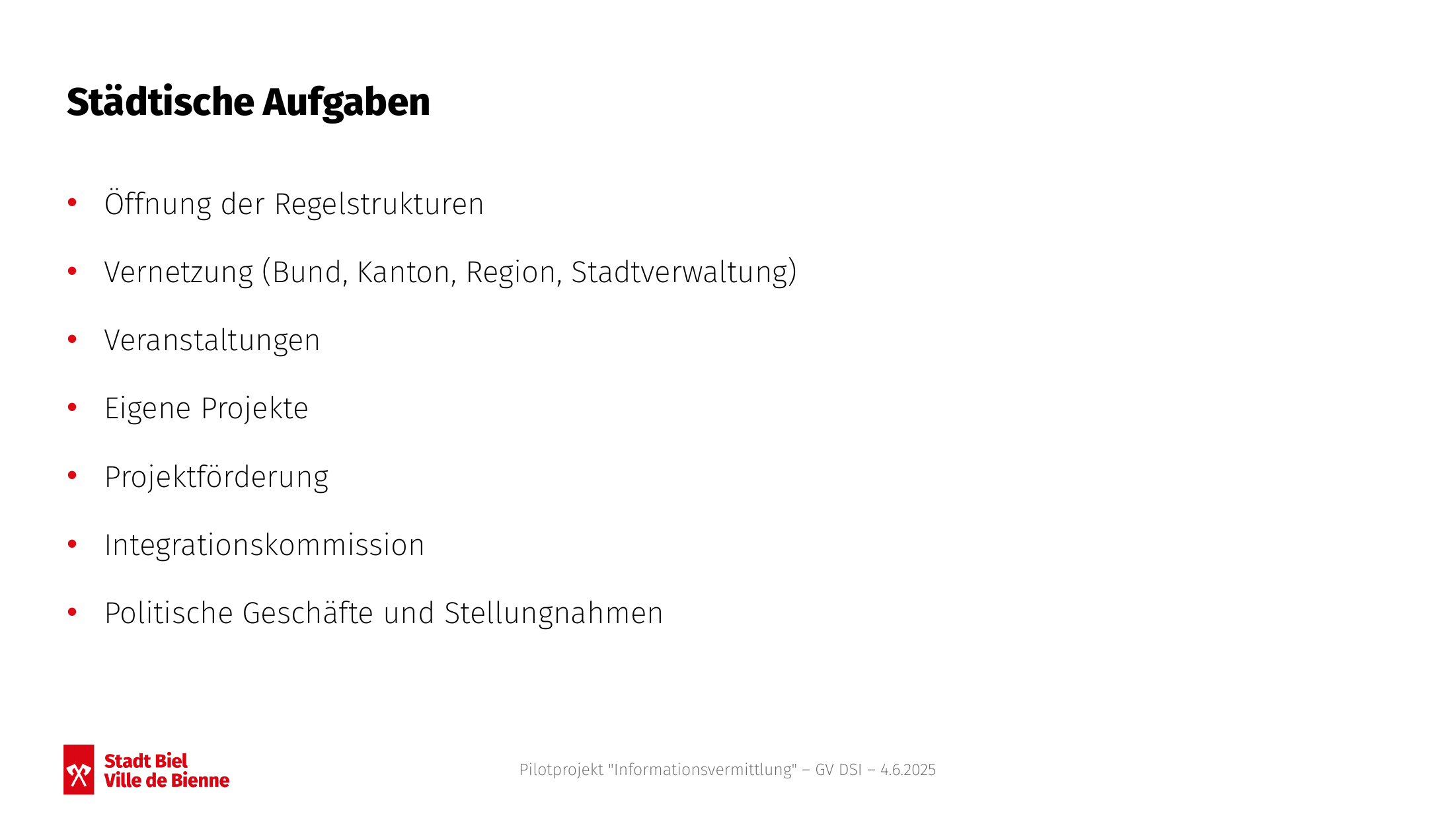

# Städtische Aufgaben
Öffnung der Regelstrukturen
Vernetzung (Bund, Kanton, Region, Stadtverwaltung)
Veranstaltungen
Eigene Projekte
Projektförderung
Integrationskommission
Politische Geschäfte und Stellungnahmen
Pilotprojekt "Informationsvermittlung" – GV DSI – 4.6.2025